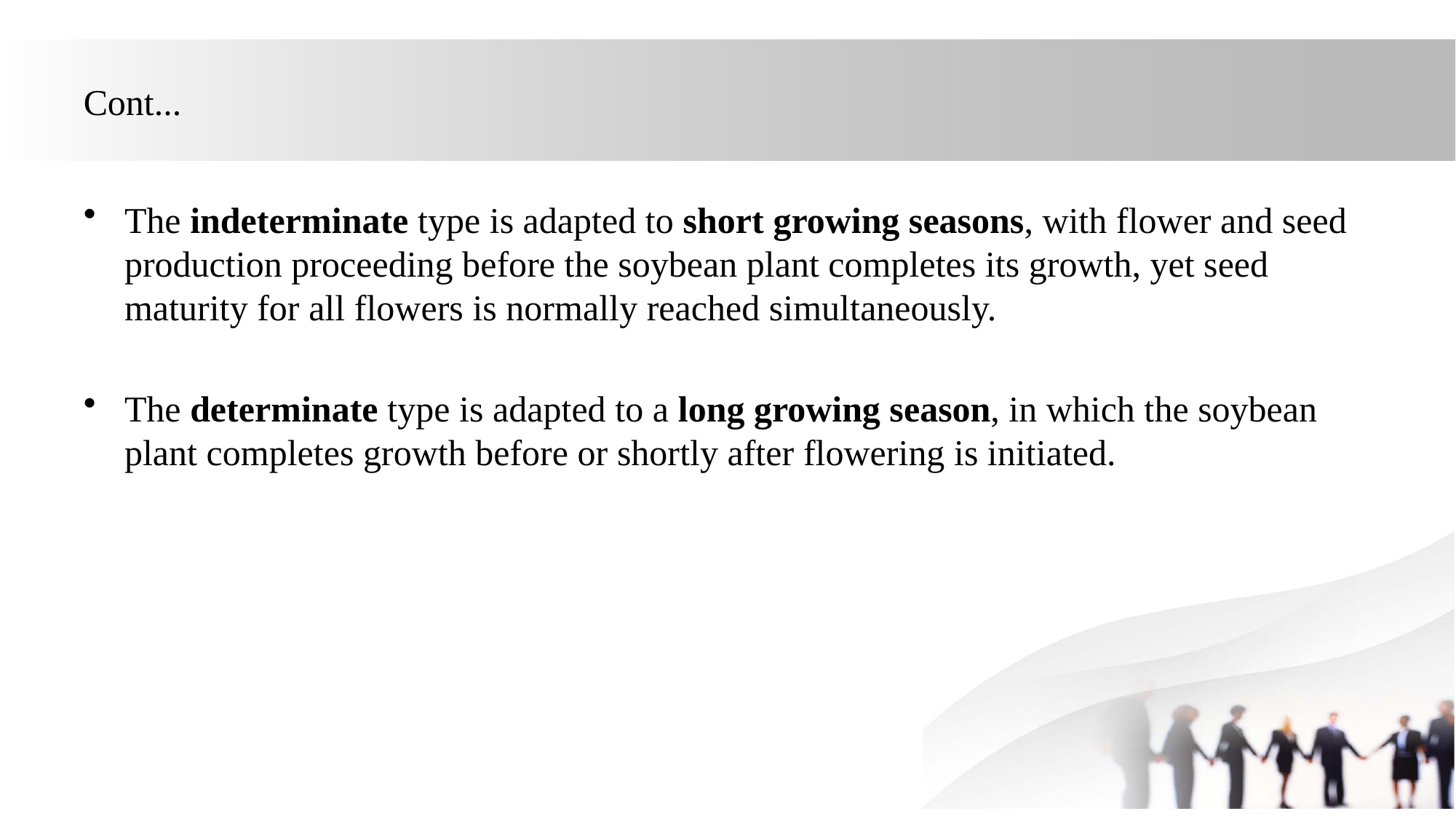

# Cont...
The indeterminate type is adapted to short growing seasons, with flower and seed production proceeding before the soybean plant completes its growth, yet seed maturity for all flowers is normally reached simultaneously.

The determinate type is adapted to a long growing season, in which the soybean plant completes growth before or shortly after flowering is initiated.